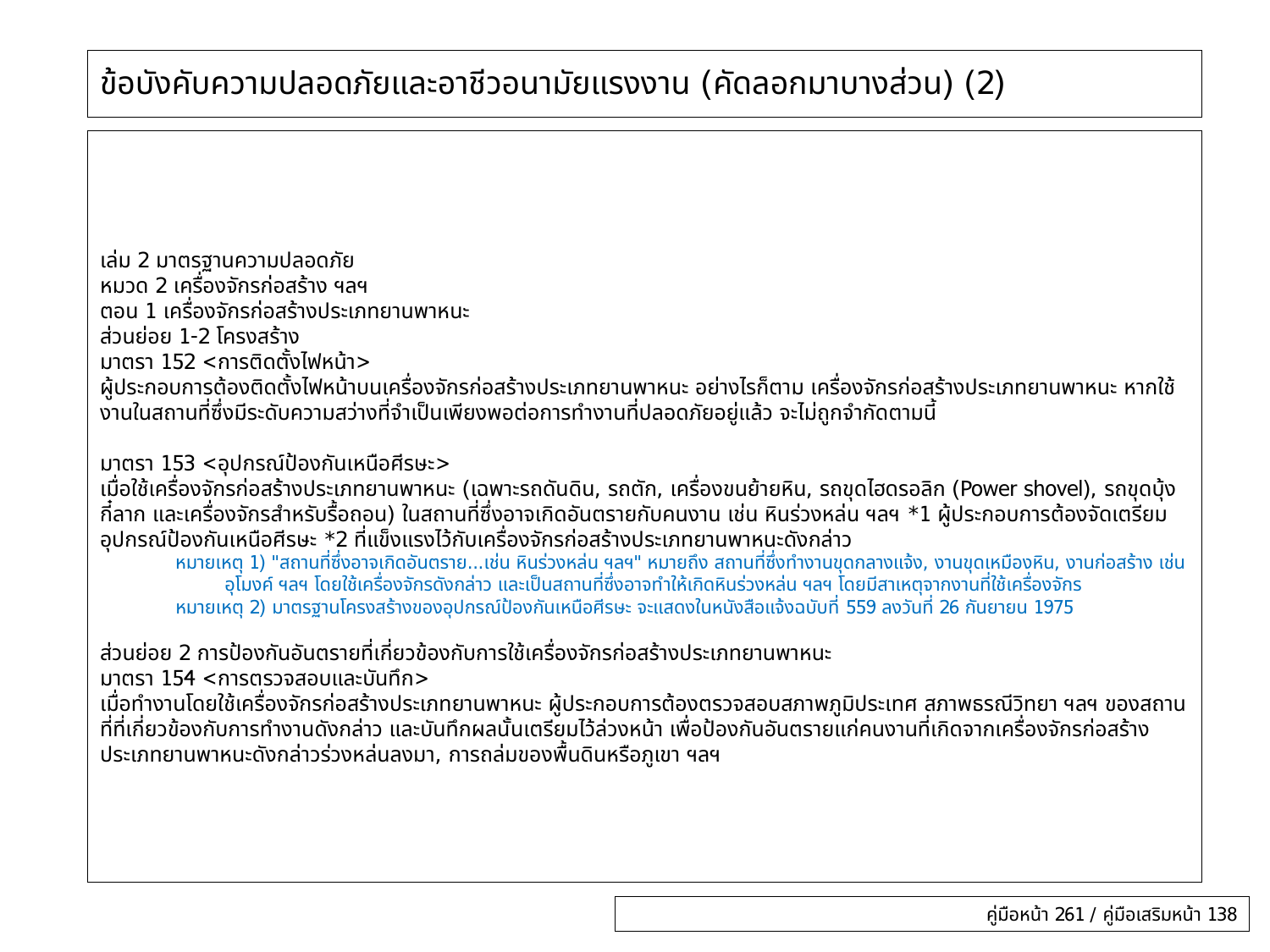

# ข้อบังคับความปลอดภัยและอาชีวอนามัยแรงงาน (คัดลอกมาบางส่วน) (2)
เล่ม 2 มาตรฐานความปลอดภัย
หมวด 2 เครื่องจักรก่อสร้าง ฯลฯ
ตอน 1 เครื่องจักรก่อสร้างประเภทยานพาหนะ
ส่วนย่อย 1-2 โครงสร้าง
มาตรา 152 <การติดตั้งไฟหน้า>
ผู้ประกอบการต้องติดตั้งไฟหน้าบนเครื่องจักรก่อสร้างประเภทยานพาหนะ อย่างไรก็ตาม เครื่องจักรก่อสร้างประเภทยานพาหนะ หากใช้งานในสถานที่ซึ่งมีระดับความสว่างที่จำเป็นเพียงพอต่อการทำงานที่ปลอดภัยอยู่แล้ว จะไม่ถูกจำกัดตามนี้

มาตรา 153 <อุปกรณ์ป้องกันเหนือศีรษะ>
เมื่อใช้เครื่องจักรก่อสร้างประเภทยานพาหนะ (เฉพาะรถดันดิน, รถตัก, เครื่องขนย้ายหิน, รถขุดไฮดรอลิก (Power shovel), รถขุดบุ้งกี๋ลาก และเครื่องจักรสำหรับรื้อถอน) ในสถานที่ซึ่งอาจเกิดอันตรายกับคนงาน เช่น หินร่วงหล่น ฯลฯ *1 ผู้ประกอบการต้องจัดเตรียมอุปกรณ์ป้องกันเหนือศีรษะ *2 ที่แข็งแรงไว้กับเครื่องจักรก่อสร้างประเภทยานพาหนะดังกล่าว
หมายเหตุ 1) "สถานที่ซึ่งอาจเกิดอันตราย...เช่น หินร่วงหล่น ฯลฯ" หมายถึง สถานที่ซึ่งทำงานขุดกลางแจ้ง, งานขุดเหมืองหิน, งานก่อสร้าง เช่น อุโมงค์ ฯลฯ โดยใช้เครื่องจักรดังกล่าว และเป็นสถานที่ซึ่งอาจทำให้เกิดหินร่วงหล่น ฯลฯ โดยมีสาเหตุจากงานที่ใช้เครื่องจักร
หมายเหตุ 2) มาตรฐานโครงสร้างของอุปกรณ์ป้องกันเหนือศีรษะ จะแสดงในหนังสือแจ้งฉบับที่ 559 ลงวันที่ 26 กันยายน 1975

ส่วนย่อย 2 การป้องกันอันตรายที่เกี่ยวข้องกับการใช้เครื่องจักรก่อสร้างประเภทยานพาหนะ
มาตรา 154 <การตรวจสอบและบันทึก>
เมื่อทำงานโดยใช้เครื่องจักรก่อสร้างประเภทยานพาหนะ ผู้ประกอบการต้องตรวจสอบสภาพภูมิประเทศ สภาพธรณีวิทยา ฯลฯ ของสถานที่ที่เกี่ยวข้องกับการทำงานดังกล่าว และบันทึกผลนั้นเตรียมไว้ล่วงหน้า เพื่อป้องกันอันตรายแก่คนงานที่เกิดจากเครื่องจักรก่อสร้างประเภทยานพาหนะดังกล่าวร่วงหล่นลงมา, การถล่มของพื้นดินหรือภูเขา ฯลฯ
คู่มือหน้า 261 / คู่มือเสริมหน้า 138